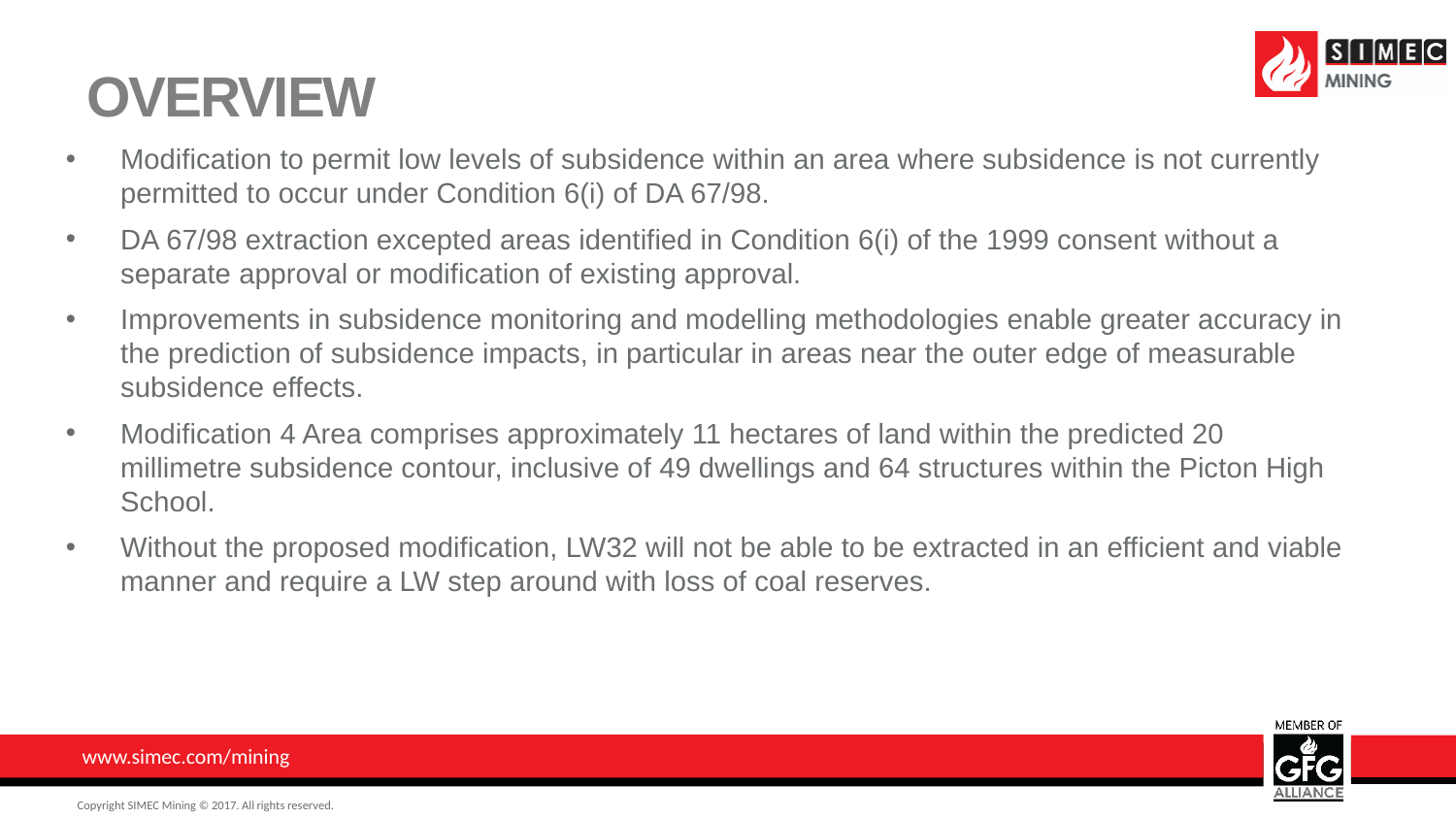

# Overview
Modification to permit low levels of subsidence within an area where subsidence is not currently permitted to occur under Condition 6(i) of DA 67/98.
DA 67/98 extraction excepted areas identified in Condition 6(i) of the 1999 consent without a separate approval or modification of existing approval.
Improvements in subsidence monitoring and modelling methodologies enable greater accuracy in the prediction of subsidence impacts, in particular in areas near the outer edge of measurable subsidence effects.
Modification 4 Area comprises approximately 11 hectares of land within the predicted 20 millimetre subsidence contour, inclusive of 49 dwellings and 64 structures within the Picton High School.
Without the proposed modification, LW32 will not be able to be extracted in an efficient and viable manner and require a LW step around with loss of coal reserves.